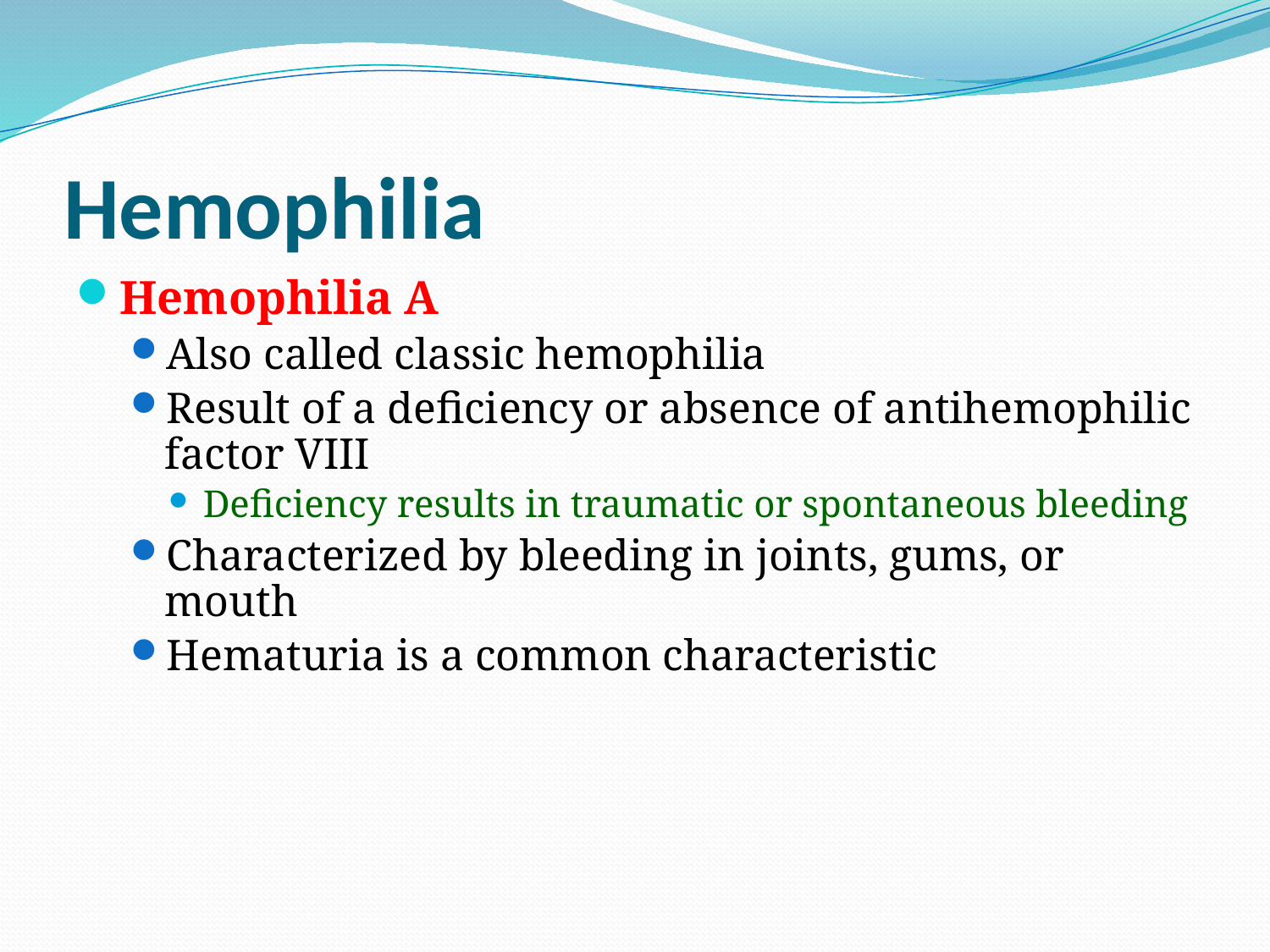

# Hemophilia
Hemophilia A
Also called classic hemophilia
Result of a deficiency or absence of antihemophilic factor VIII
Deficiency results in traumatic or spontaneous bleeding
Characterized by bleeding in joints, gums, or mouth
Hematuria is a common characteristic